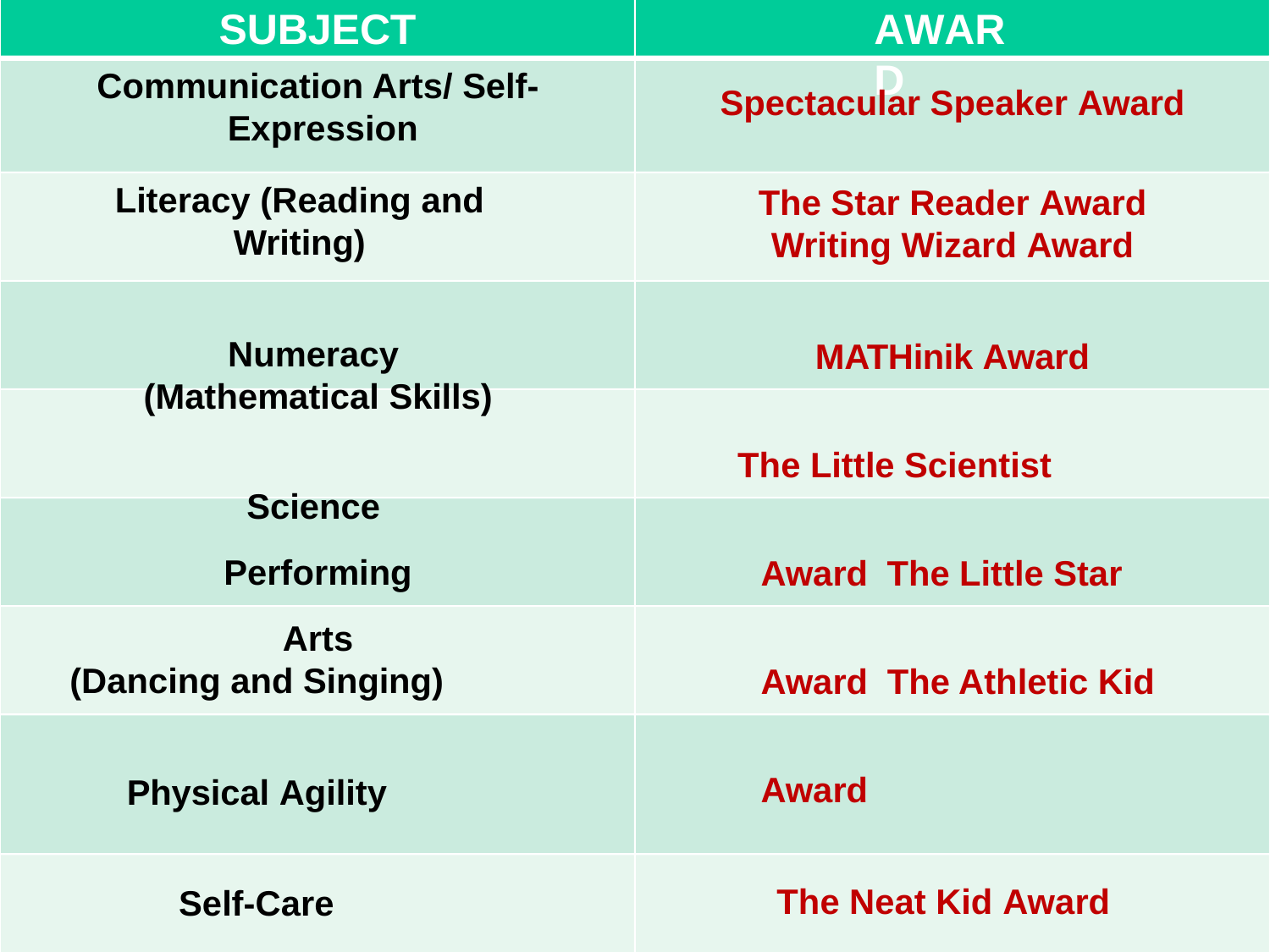

# SUBJECT
AWARD
Communication Arts/ Self-  Expression
Literacy (Reading and Writing)

Numeracy  (Mathematical Skills)

Science  Performing Arts
(Dancing and Singing)

Physical Agility

Self-Care

Visual Arts  (Coloring/Drawing)
Spectacular Speaker Award

The Star Reader Award
Writing Wizard Award

MATHinik Award
The Little Scientist Award  The Little Star Award  The Athletic Kid Award

The Neat Kid Award

The Awesome Artist Award